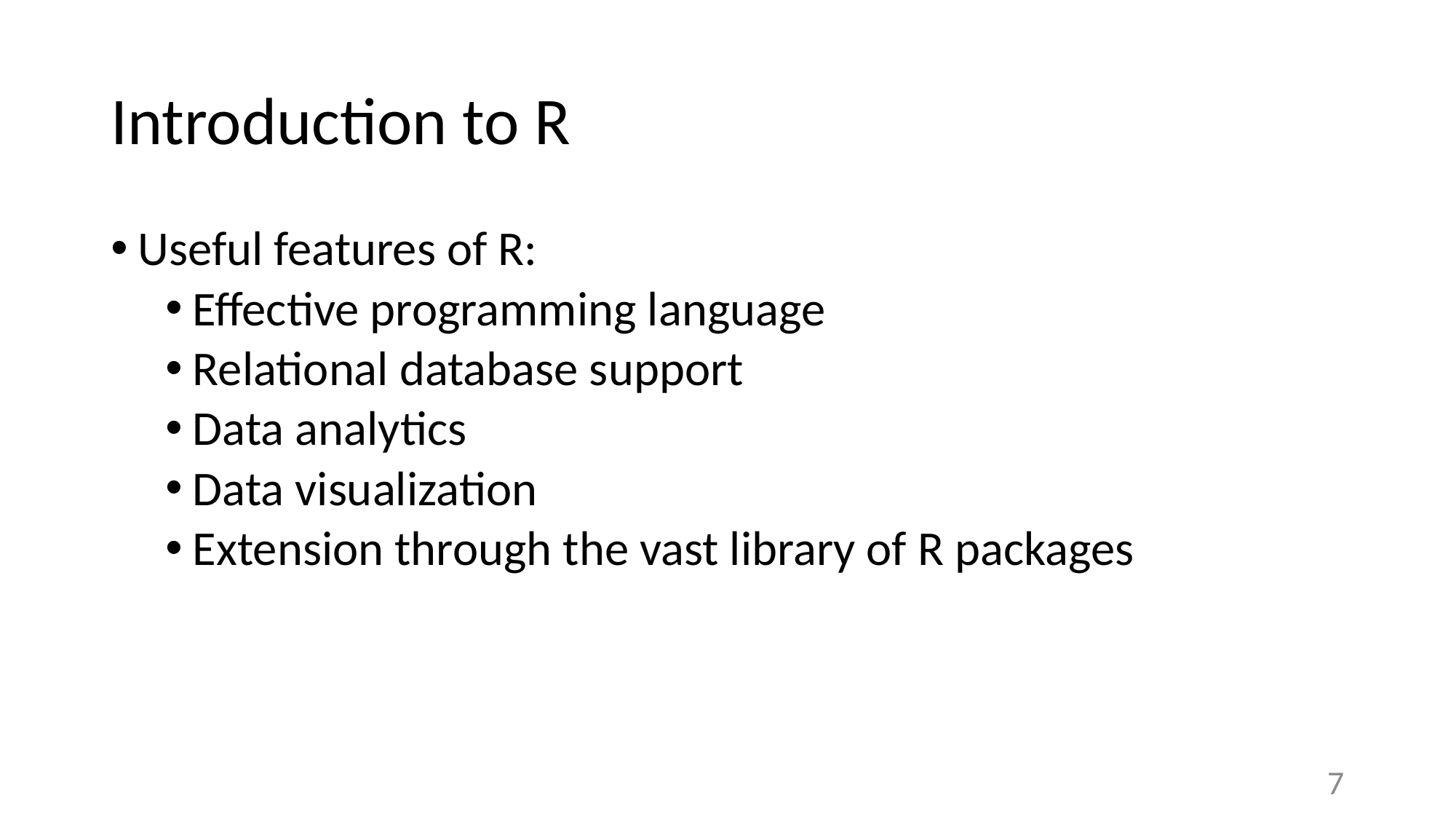

# Introduction to R
Useful features of R:
Effective programming language
Relational database support
Data analytics
Data visualization
Extension through the vast library of R packages
7